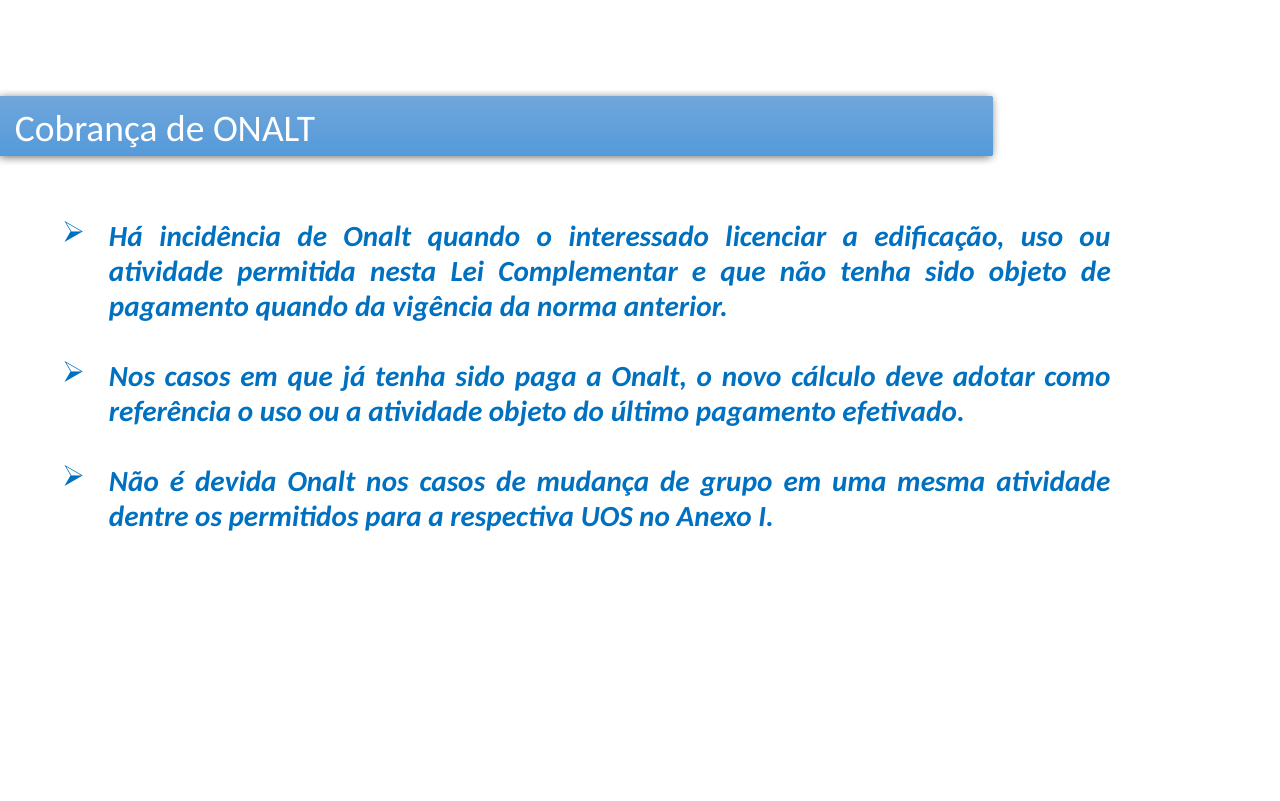

Cobrança de ONALT
Há incidência de Onalt quando o interessado licenciar a edificação, uso ou atividade permitida nesta Lei Complementar e que não tenha sido objeto de pagamento quando da vigência da norma anterior.

Nos casos em que já tenha sido paga a Onalt, o novo cálculo deve adotar como referência o uso ou a atividade objeto do último pagamento efetivado.

Não é devida Onalt nos casos de mudança de grupo em uma mesma atividade dentre os permitidos para a respectiva UOS no Anexo I.